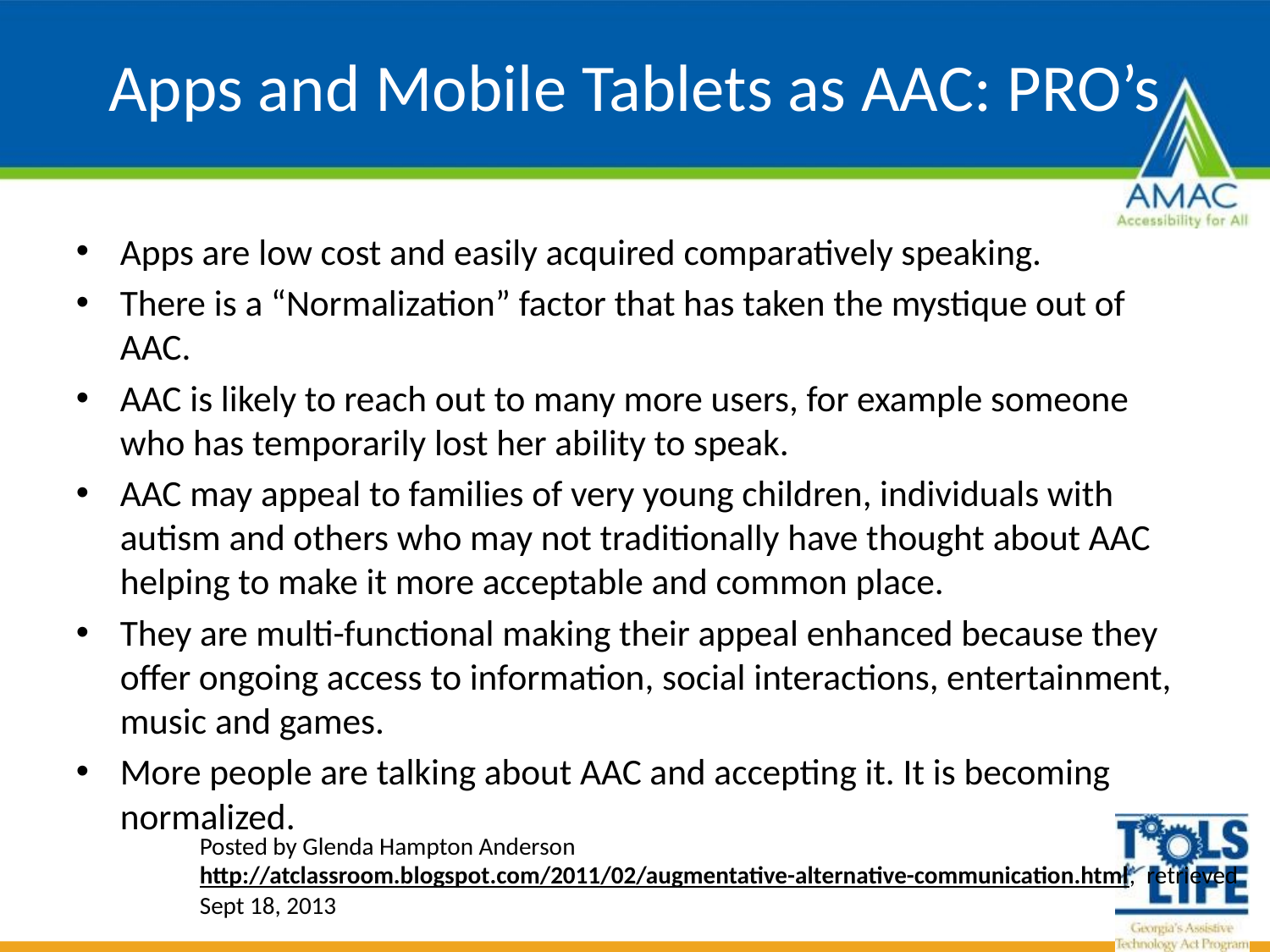

# Apps and Mobile Tablets as AAC: PRO’s
Apps are low cost and easily acquired comparatively speaking.
There is a “Normalization” factor that has taken the mystique out of AAC.
AAC is likely to reach out to many more users, for example someone who has temporarily lost her ability to speak.
AAC may appeal to families of very young children, individuals with autism and others who may not traditionally have thought about AAC helping to make it more acceptable and common place.
They are multi-functional making their appeal enhanced because they offer ongoing access to information, social interactions, entertainment, music and games.
More people are talking about AAC and accepting it. It is becoming normalized.

Posted by Glenda Hampton Anderson http://atclassroom.blogspot.com/2011/02/augmentative-alternative-communication.html,  retrieved Sept 18, 2013